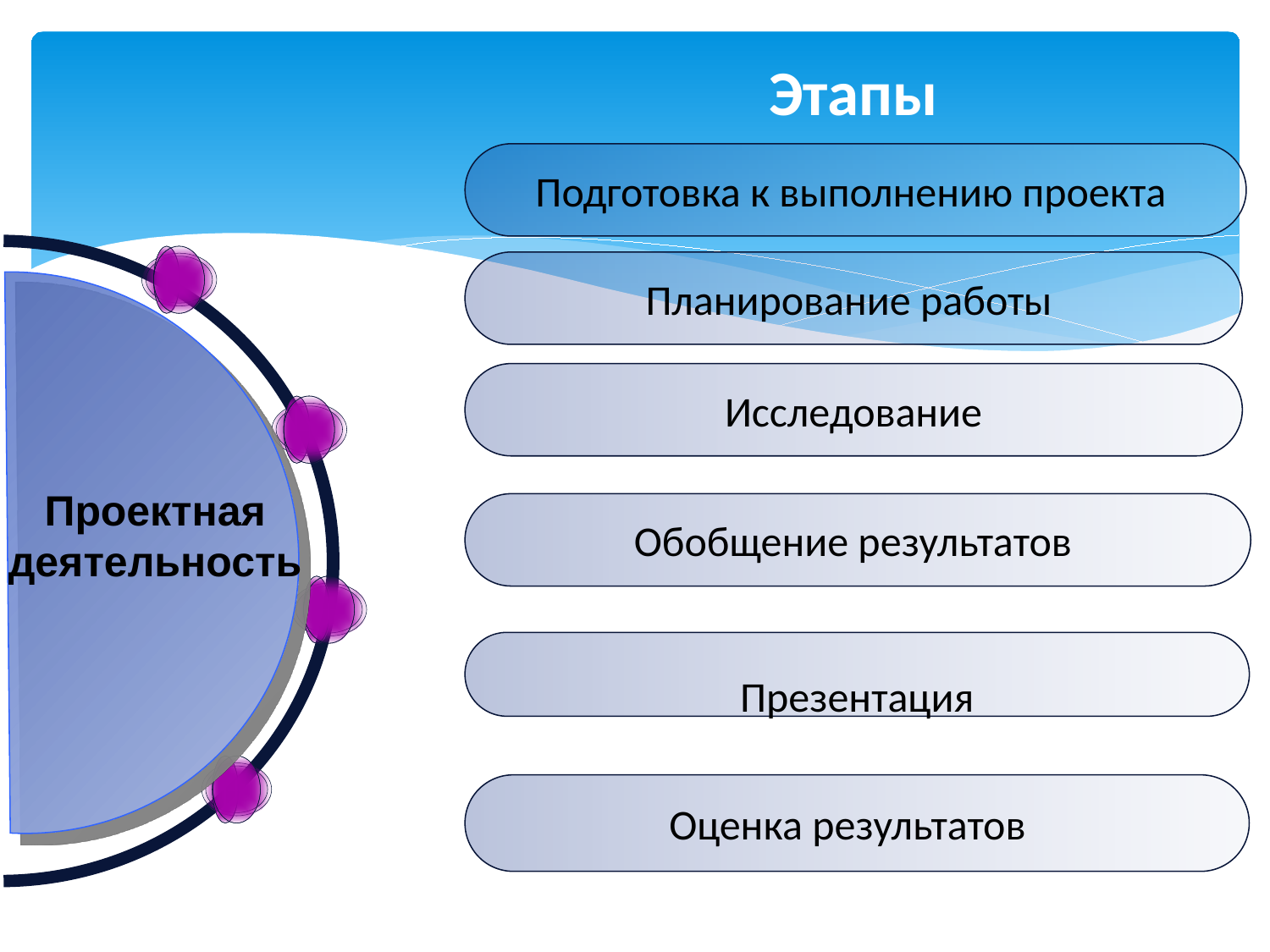

Этапы
Подготовка к выполнению проекта

Планирование работы

Исследование
Проектная
деятельность
Обобщение результатов

Презентация
Оценка результатов